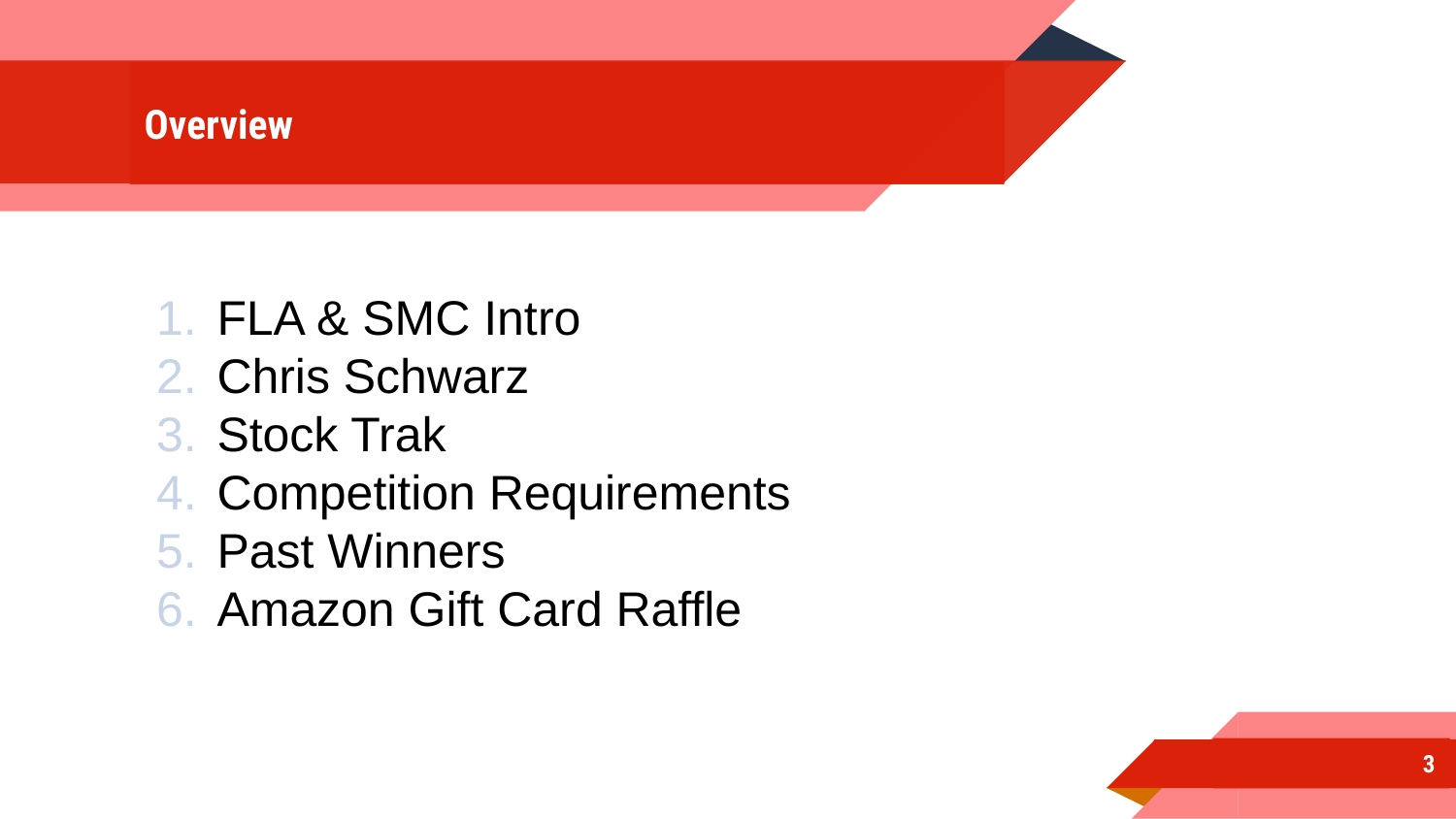

# Overview
FLA & SMC Intro
Chris Schwarz
Stock Trak
Competition Requirements
Past Winners
Amazon Gift Card Raffle
3